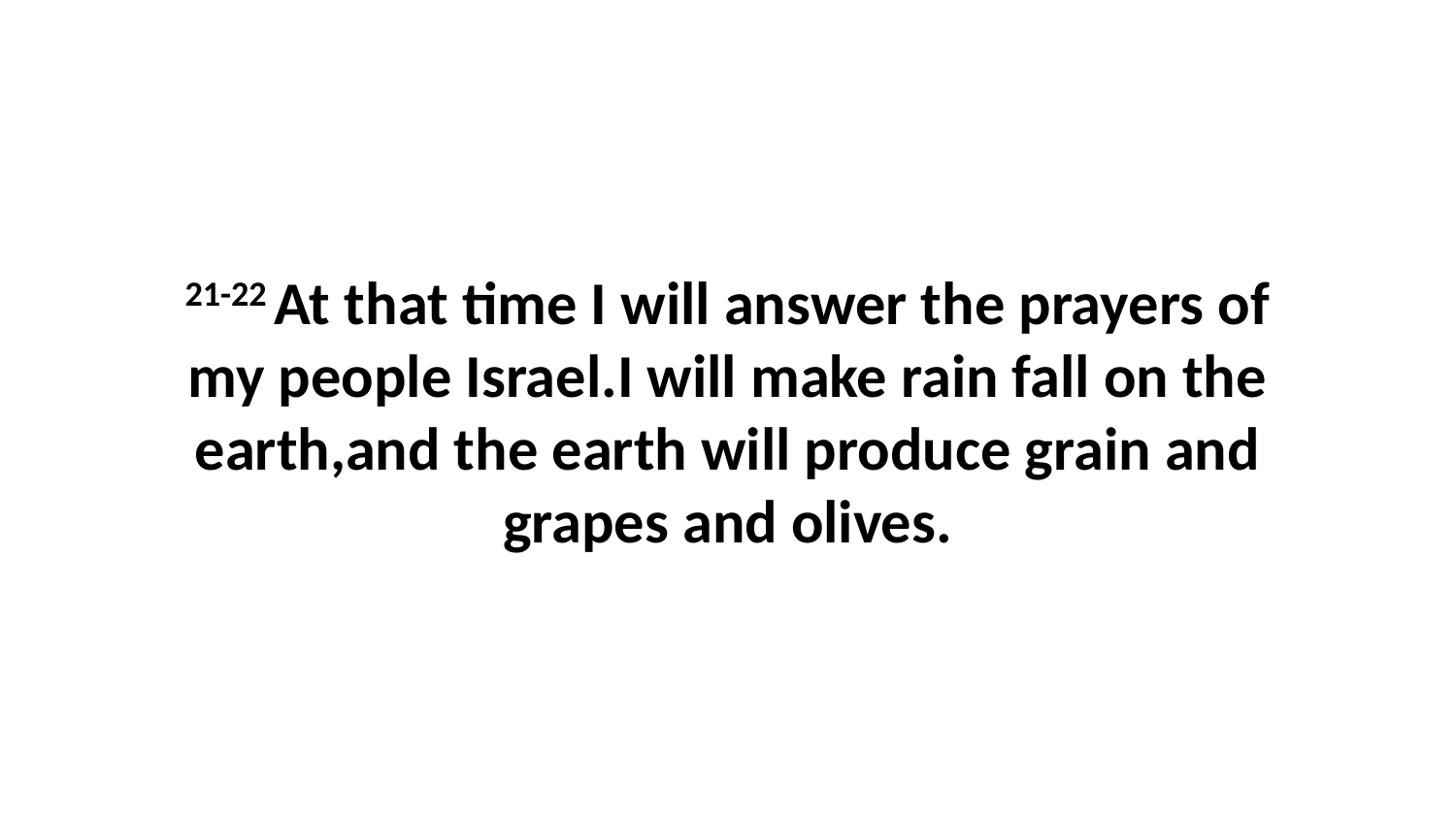

21-22 At that time I will answer the prayers of my people Israel.I will make rain fall on the earth,and the earth will produce grain and grapes and olives.